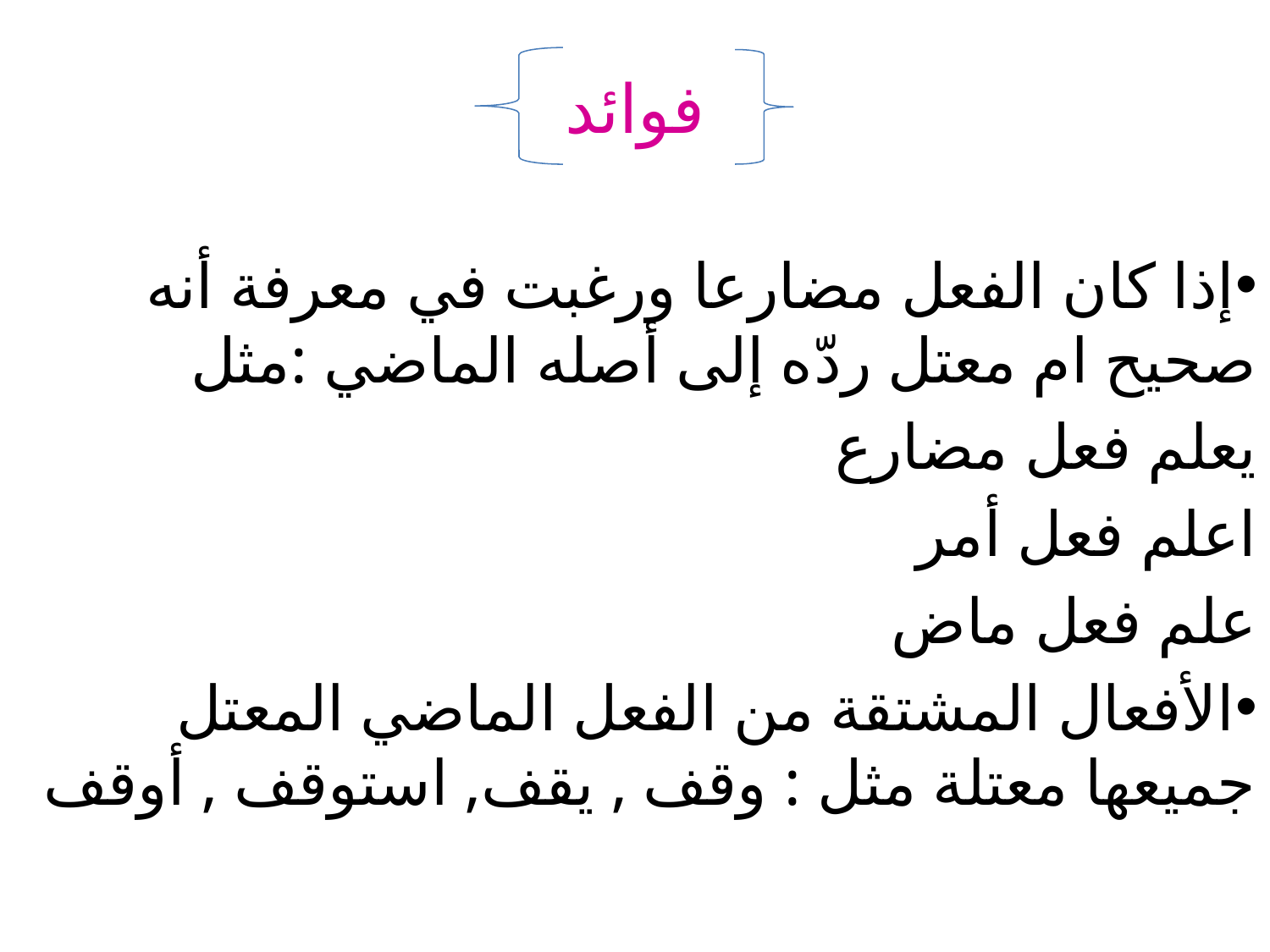

فوائد

إذا كان الفعل مضارعا ورغبت في معرفة أنه صحيح ام معتل ردّه إلى أصله الماضي :مثل
يعلم فعل مضارع
اعلم فعل أمر
علم فعل ماض
الأفعال المشتقة من الفعل الماضي المعتل جميعها معتلة مثل : وقف , يقف, استوقف , أوقف